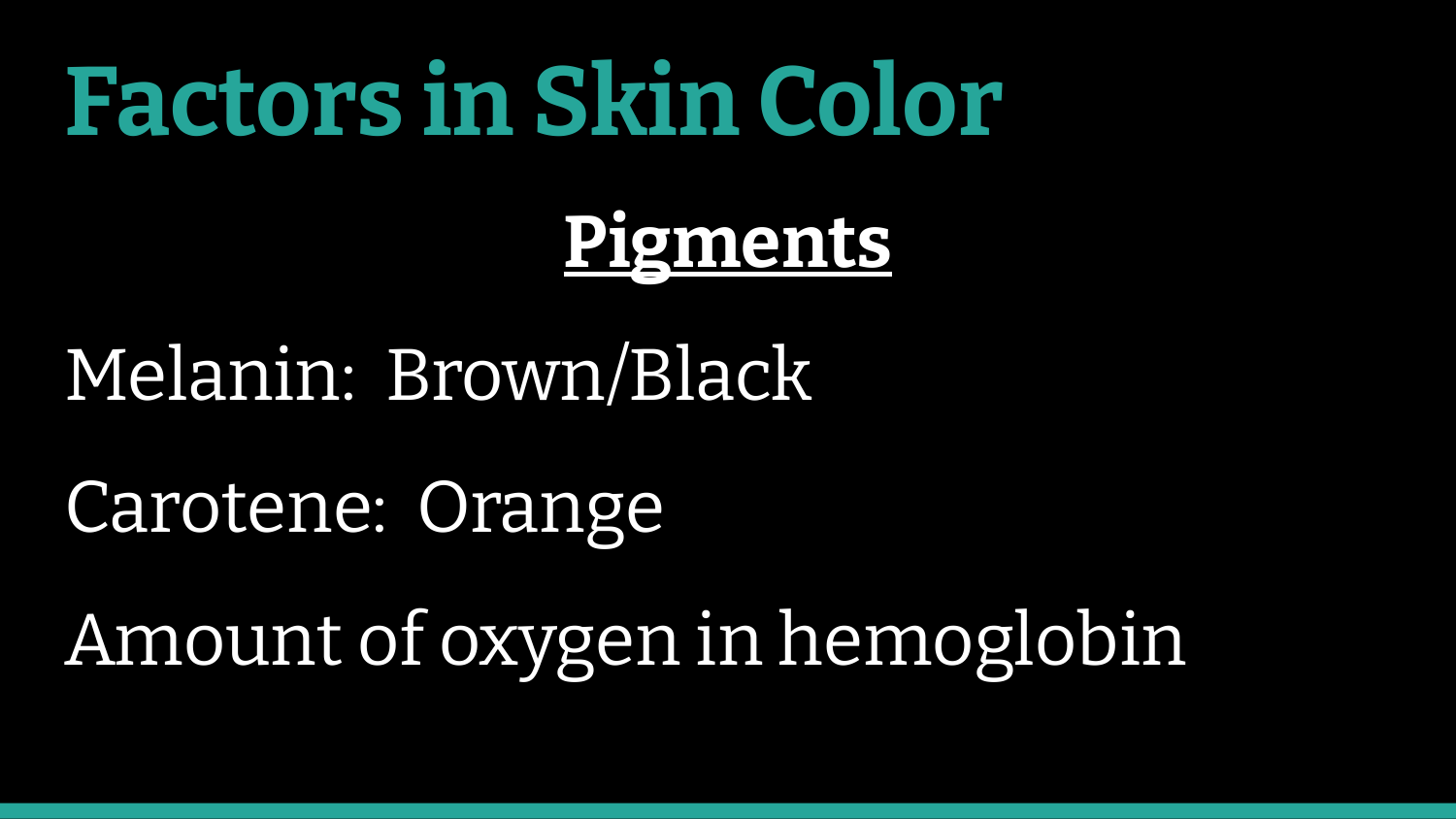

# Factors in Skin Color
Pigments
Melanin:  Brown/Black
Carotene:  Orange
Amount of oxygen in hemoglobin